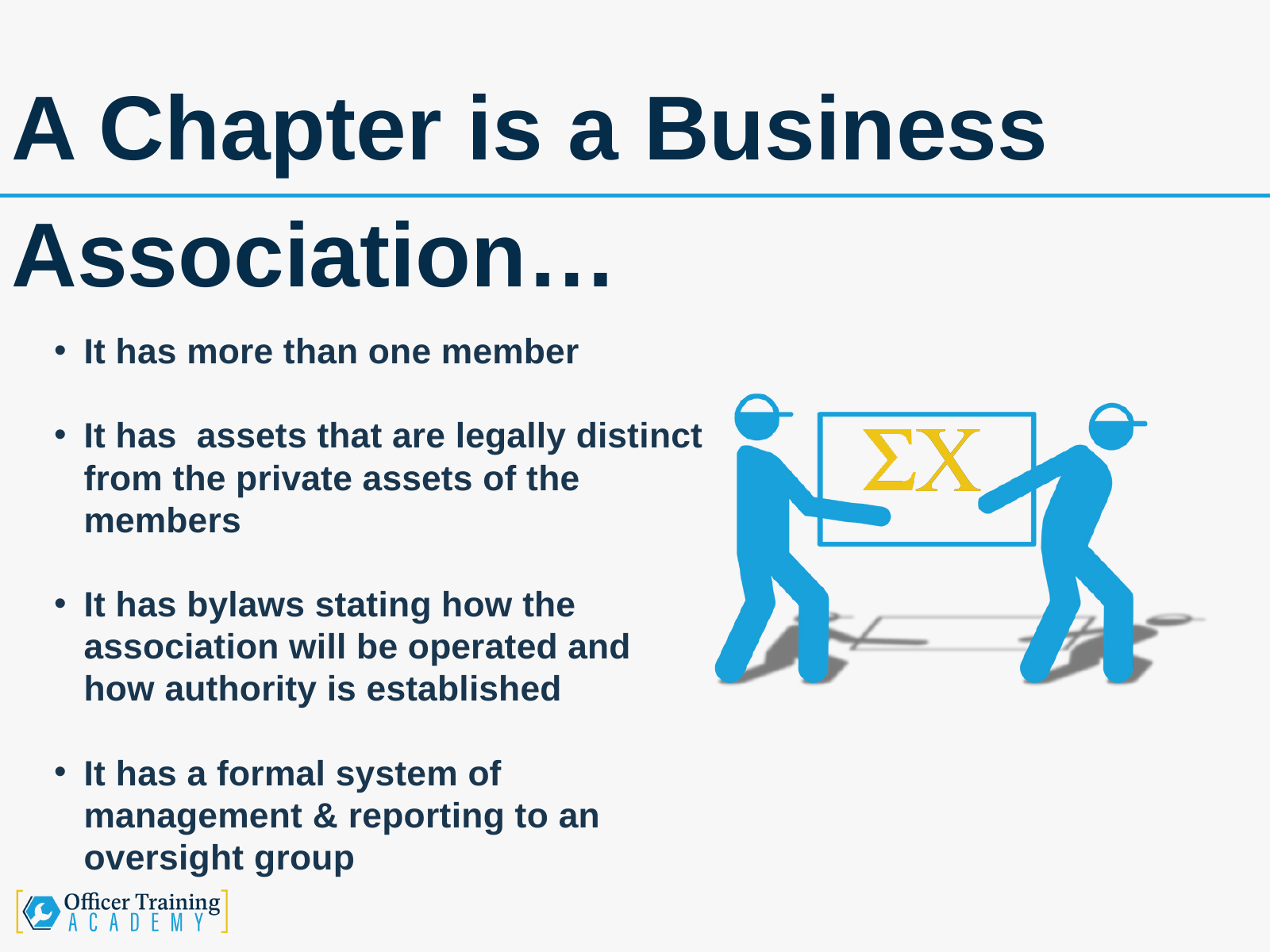

A Chapter is a Business Association…

It has more than one member

It has  assets that are legally distinct from the private assets of the members

It has bylaws stating how the association will be operated and how authority is established

It has a formal system of management & reporting to an oversight group